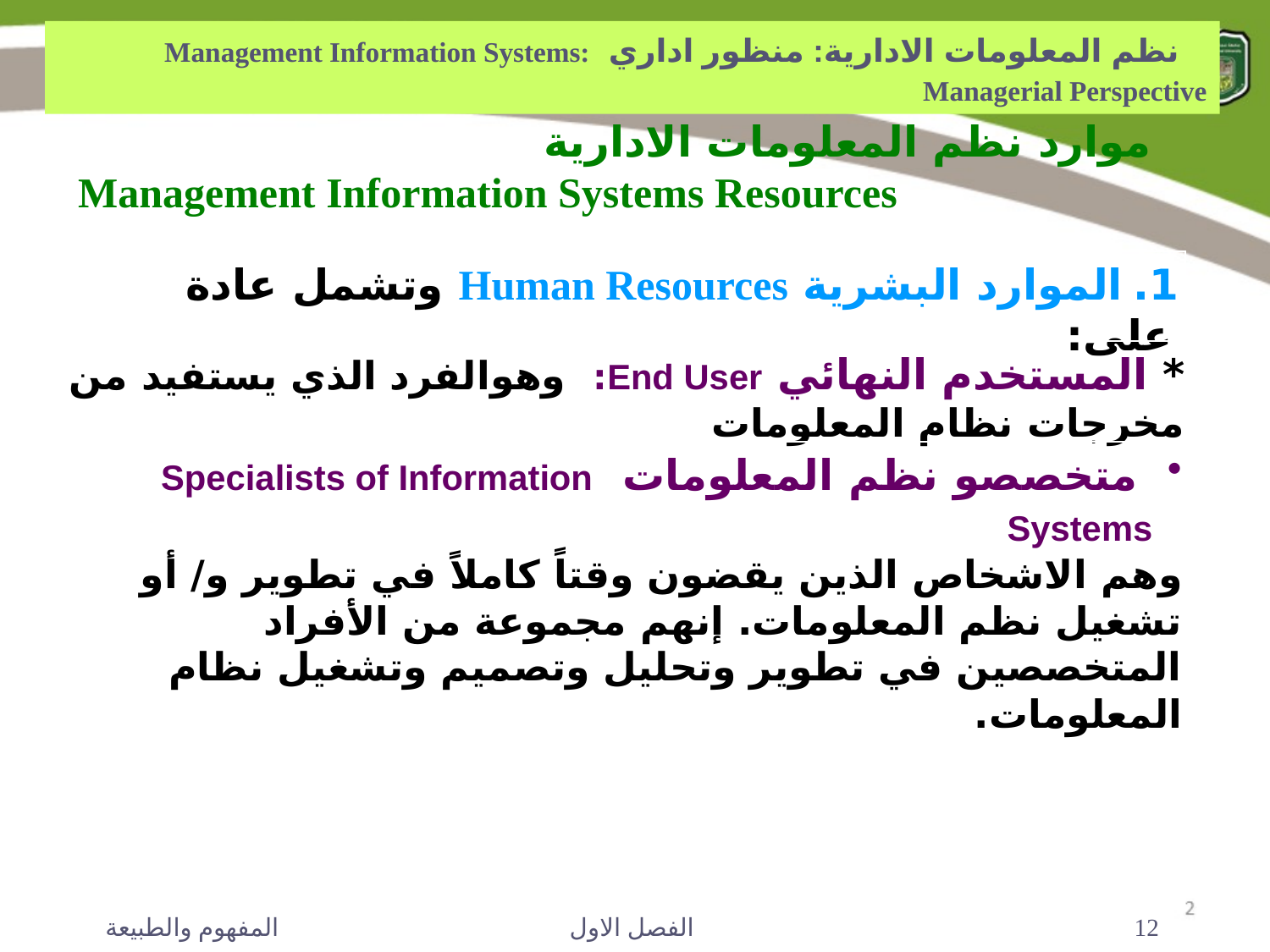

نظم المعلومات الادارية: منظور اداري  Management Information Systems: Managerial Perspective
موارد نظم المعلومات الادارية
 Management Information Systems Resources
1. الموارد البشرية Human Resources وتشمل عادة على:
* المستخدم النهائي End User:  وهوالفرد الذي يستفيد من مخرجات نظام المعلومات
 متخصصو نظم المعلومات  Specialists of Information Systems
وهم الاشخاص الذين يقضون وقتاً كاملاً في تطوير و/ أو تشغيل نظم المعلومات. إنهم مجموعة من الأفراد المتخصصين في تطوير وتحليل وتصميم وتشغيل نظام المعلومات.
المفهوم والطبيعة
الفصل الاول
12